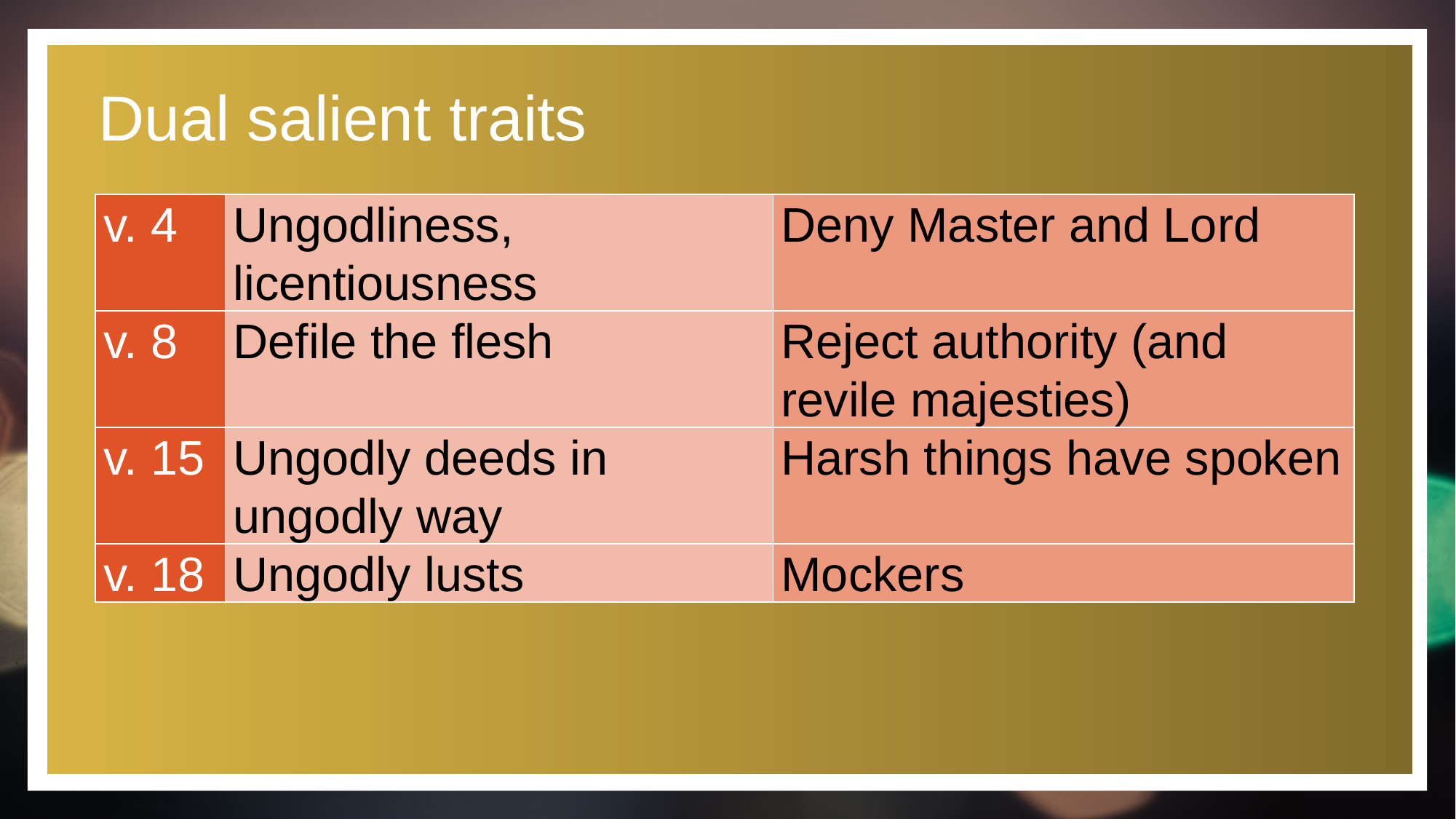

# Dual salient traits
| v. 4 | Ungodliness, licentiousness | Deny Master and Lord |
| --- | --- | --- |
| v. 8 | Defile the flesh | Reject authority (and revile majesties) |
| v. 15 | Ungodly deeds in ungodly way | Harsh things have spoken |
| v. 18 | Ungodly lusts | Mockers |